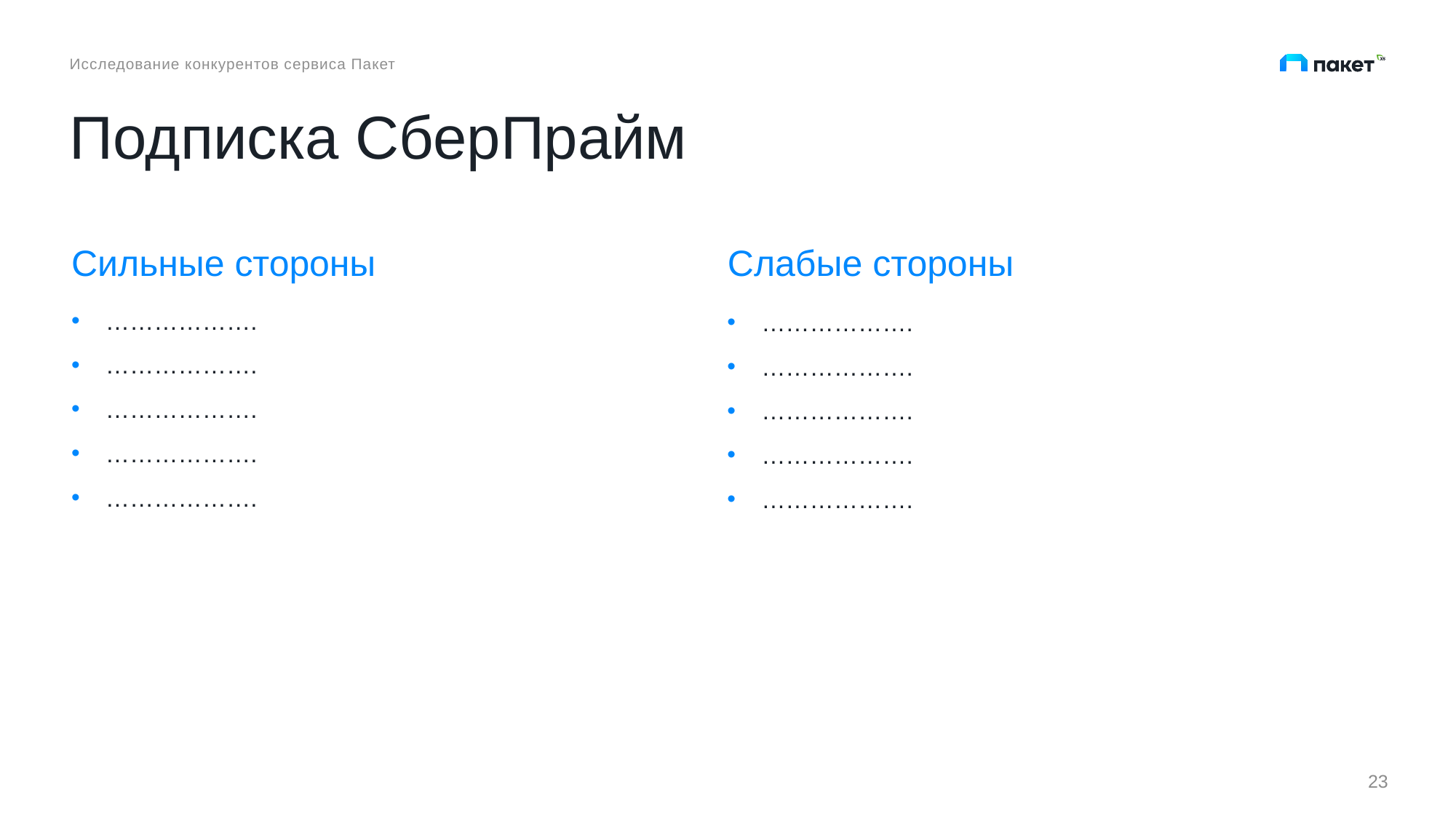

Исследование конкурентов сервиса Пакет
# Подписка СберПрайм
Сильные стороны
Слабые стороны
……………….
……………….
……………….
……………….
……………….
……………….
……………….
……………….
……………….
……………….
23